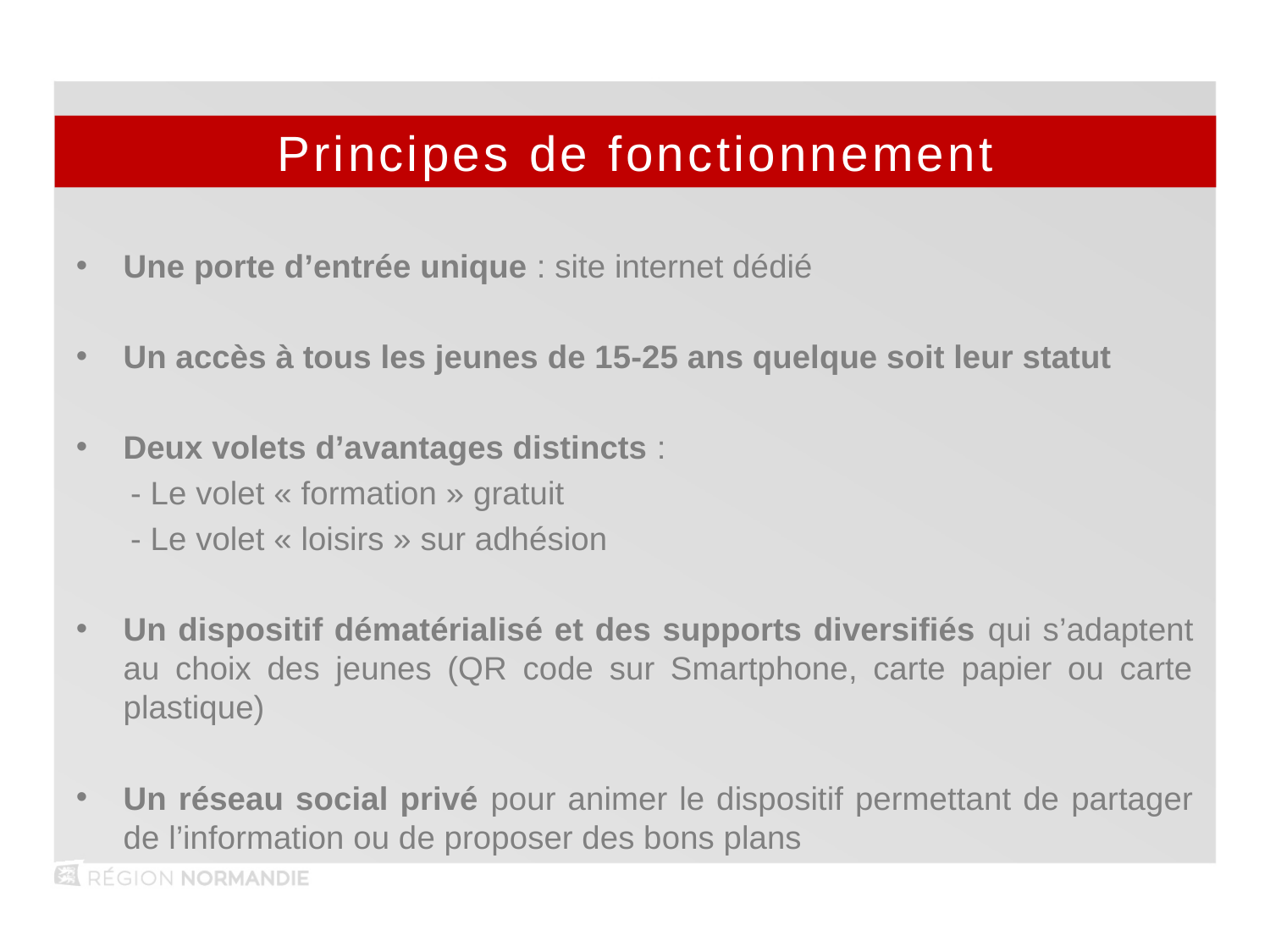

Principes de fonctionnement
Une porte d’entrée unique : site internet dédié

Un accès à tous les jeunes de 15-25 ans quelque soit leur statut

Deux volets d’avantages distincts :
      - Le volet « formation » gratuit
      - Le volet « loisirs » sur adhésion

Un dispositif dématérialisé et des supports diversifiés qui s’adaptent au choix des jeunes (QR code sur Smartphone, carte papier ou carte plastique)

Un réseau social privé pour animer le dispositif permettant de partager de l’information ou de proposer des bons plans